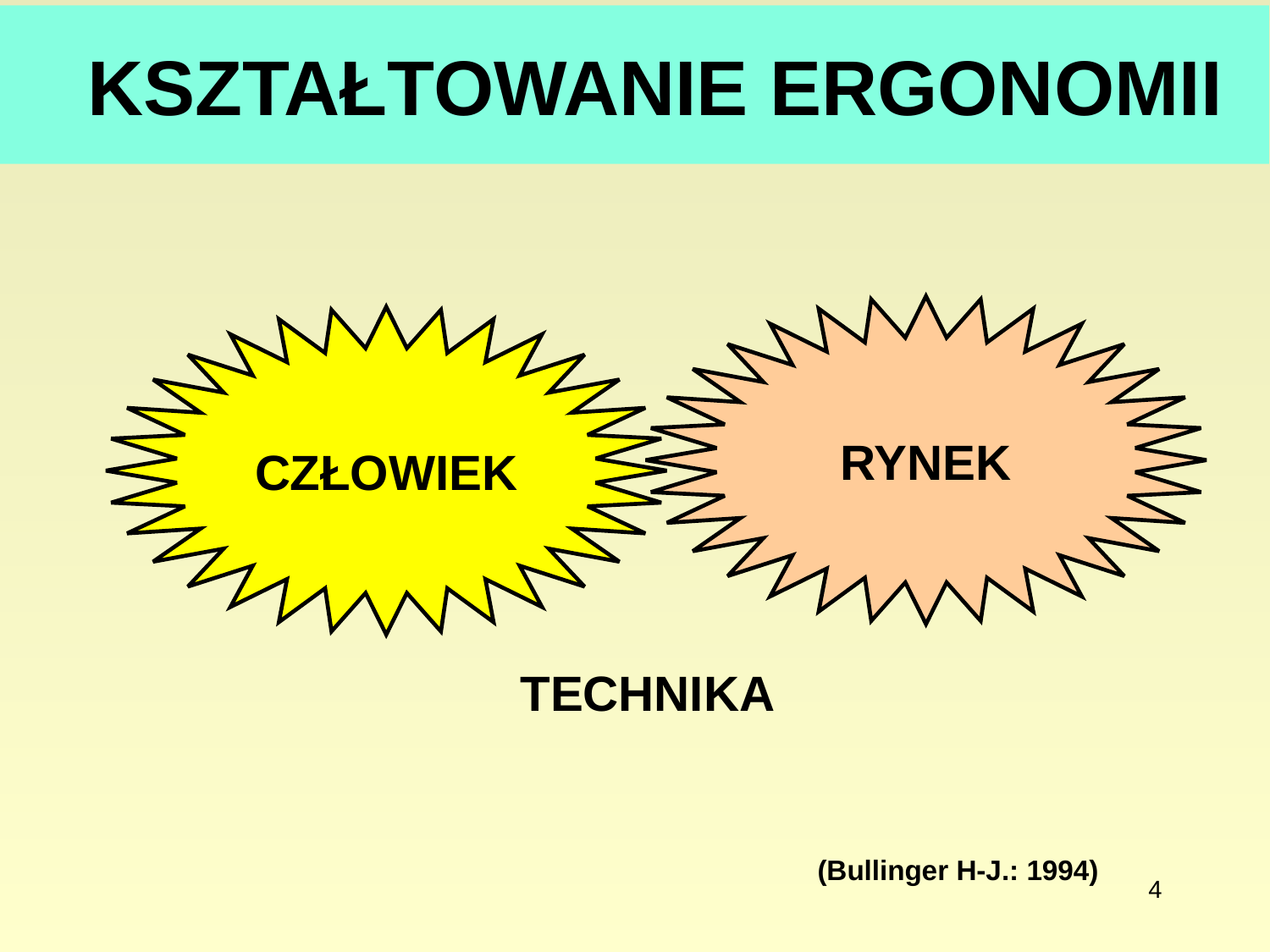

# KSZTAŁTOWANIE ERGONOMII
RYNEK
CZŁOWIEK

TECHNIKA
(Bullinger H-J.: 1994)
4